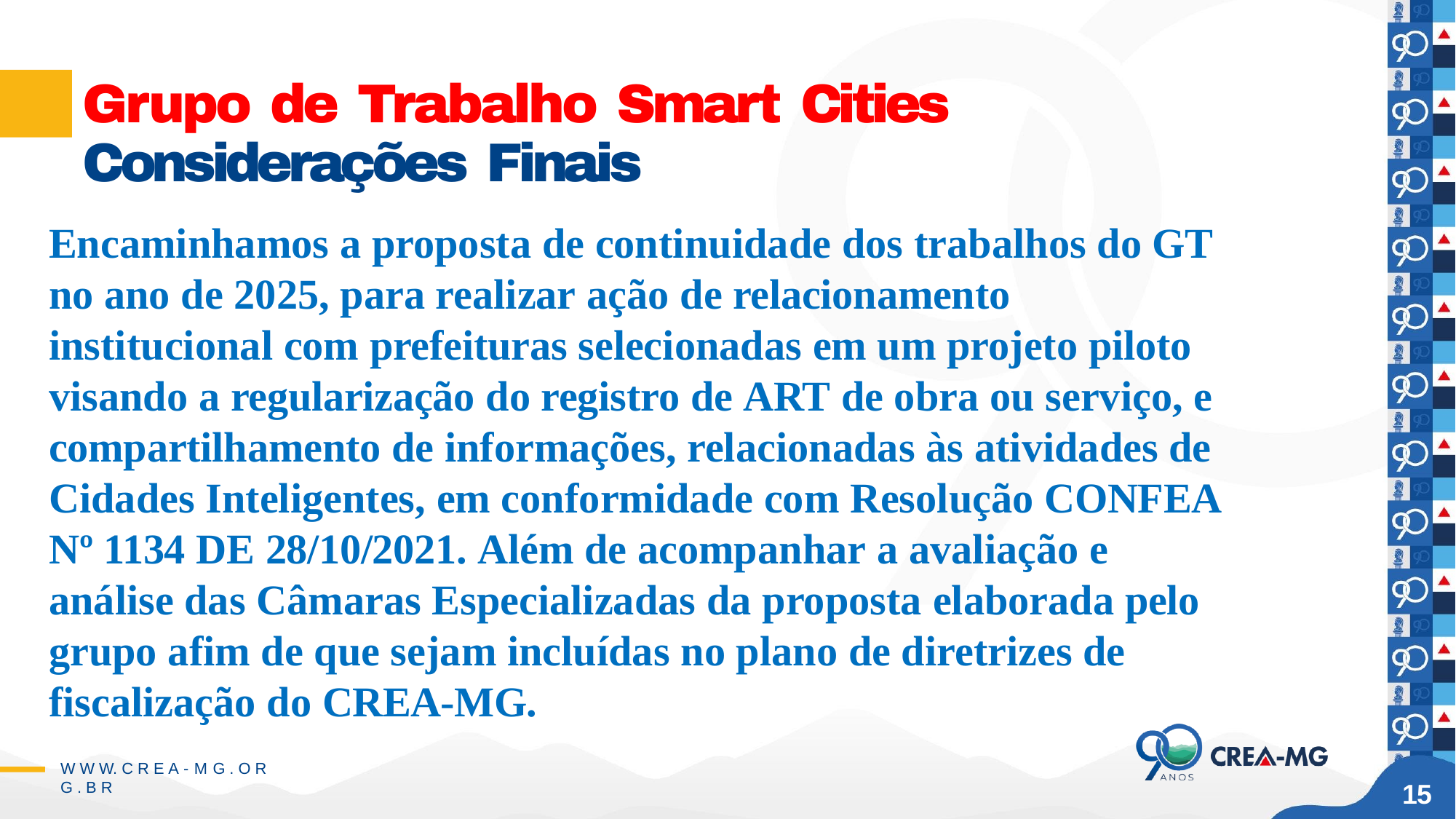

# Grupo de Trabalho Smart Cities Considerações Finais
Encaminhamos a proposta de continuidade dos trabalhos do GT no ano de 2025, para realizar ação de relacionamento institucional com prefeituras selecionadas em um projeto piloto visando a regularização do registro de ART de obra ou serviço, e compartilhamento de informações, relacionadas às atividades de Cidades Inteligentes, em conformidade com Resolução CONFEA Nº 1134 DE 28/10/2021. Além de acompanhar a avaliação e análise das Câmaras Especializadas da proposta elaborada pelo grupo afim de que sejam incluídas no plano de diretrizes de fiscalização do CREA-MG.
W W W. C R E A - M G . O R G . B R
15